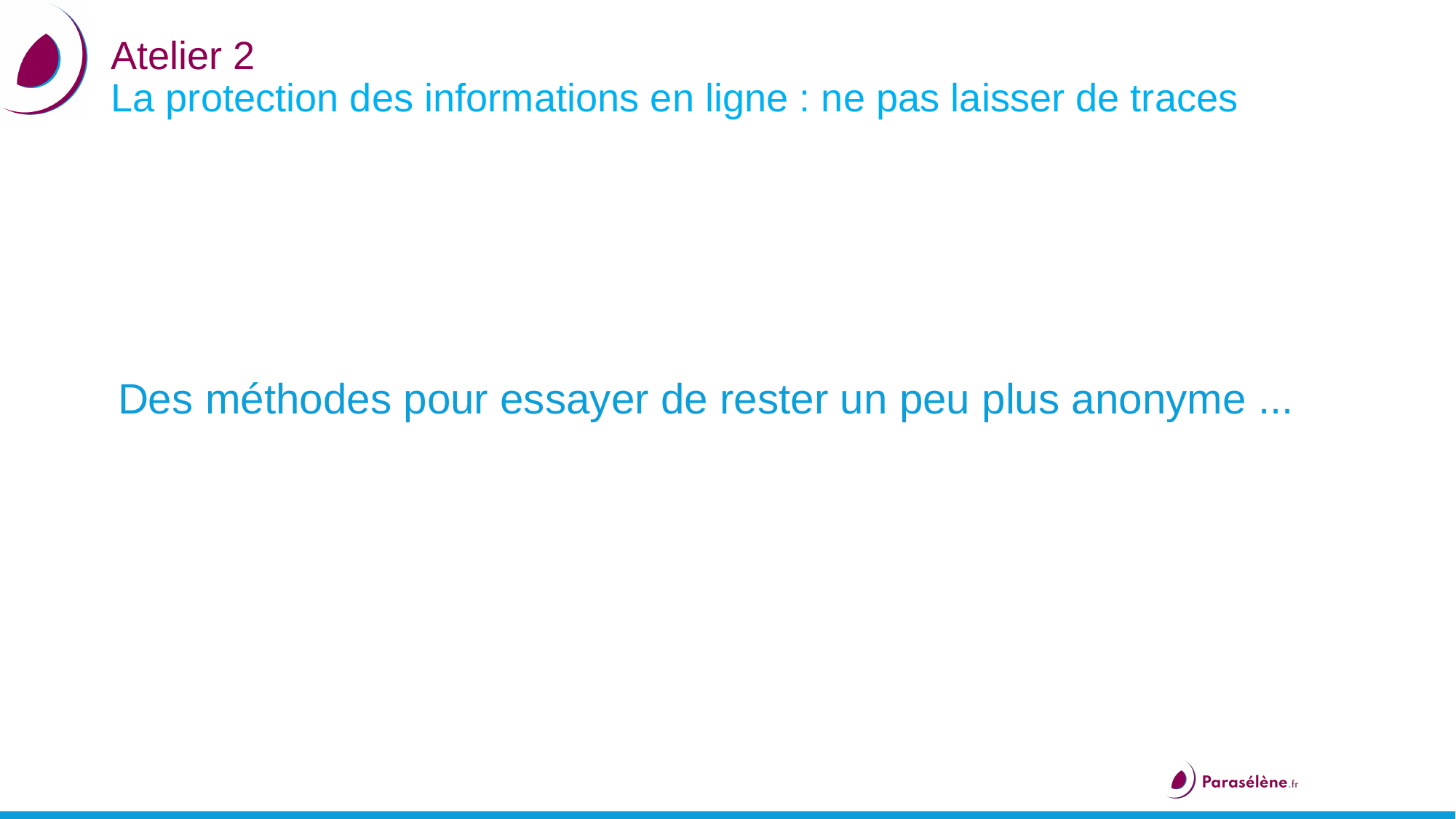

Atelier 2
La protection des informations en ligne : ne pas laisser de traces
# Des méthodes pour essayer de rester un peu plus anonyme ...